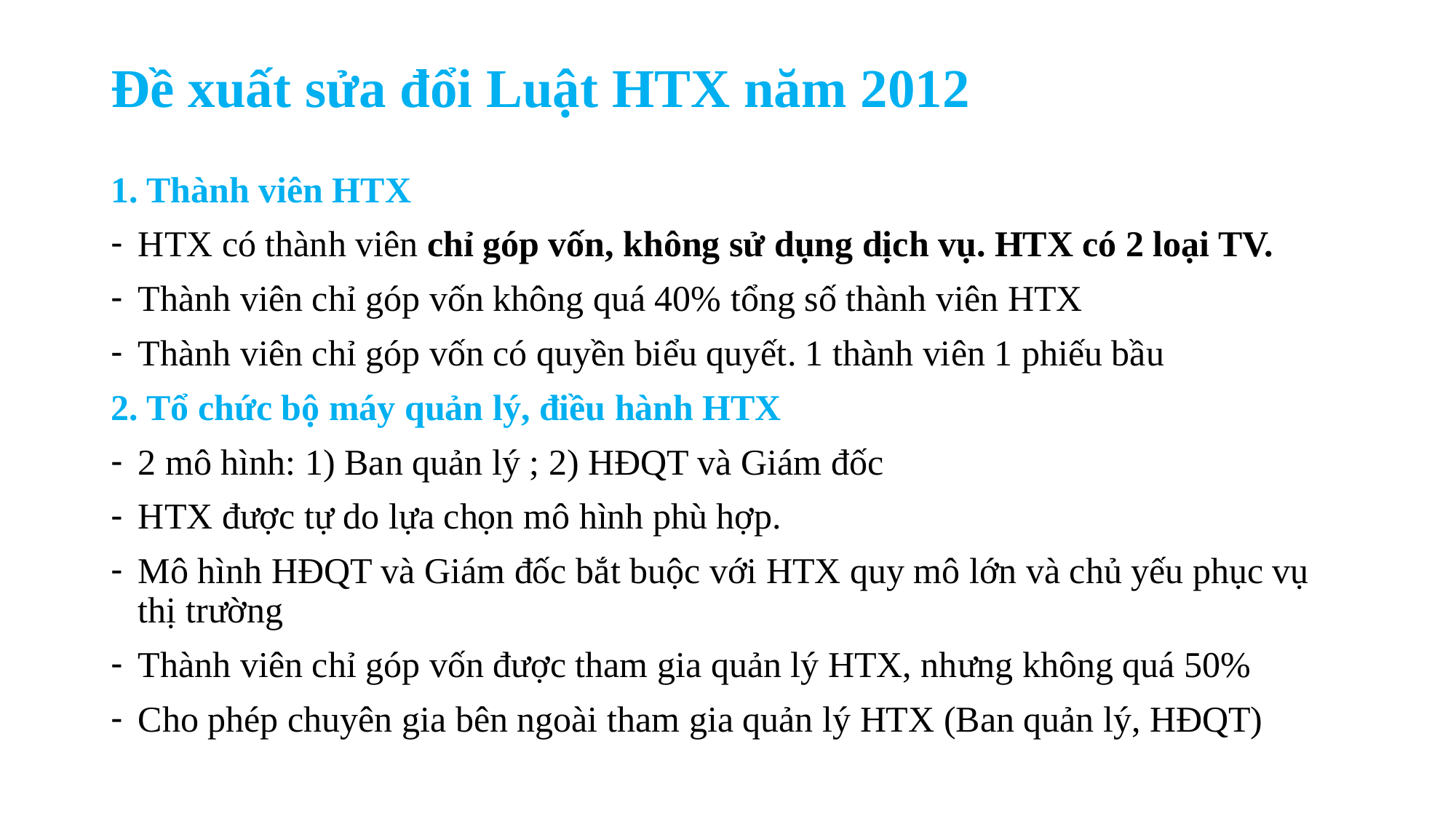

# Đề xuất sửa đổi Luật HTX năm 2012
1. Thành viên HTX
HTX có thành viên chỉ góp vốn, không sử dụng dịch vụ. HTX có 2 loại TV.
Thành viên chỉ góp vốn không quá 40% tổng số thành viên HTX
Thành viên chỉ góp vốn có quyền biểu quyết. 1 thành viên 1 phiếu bầu
2. Tổ chức bộ máy quản lý, điều hành HTX
2 mô hình: 1) Ban quản lý ; 2) HĐQT và Giám đốc
HTX được tự do lựa chọn mô hình phù hợp.
Mô hình HĐQT và Giám đốc bắt buộc với HTX quy mô lớn và chủ yếu phục vụ thị trường
Thành viên chỉ góp vốn được tham gia quản lý HTX, nhưng không quá 50%
Cho phép chuyên gia bên ngoài tham gia quản lý HTX (Ban quản lý, HĐQT)